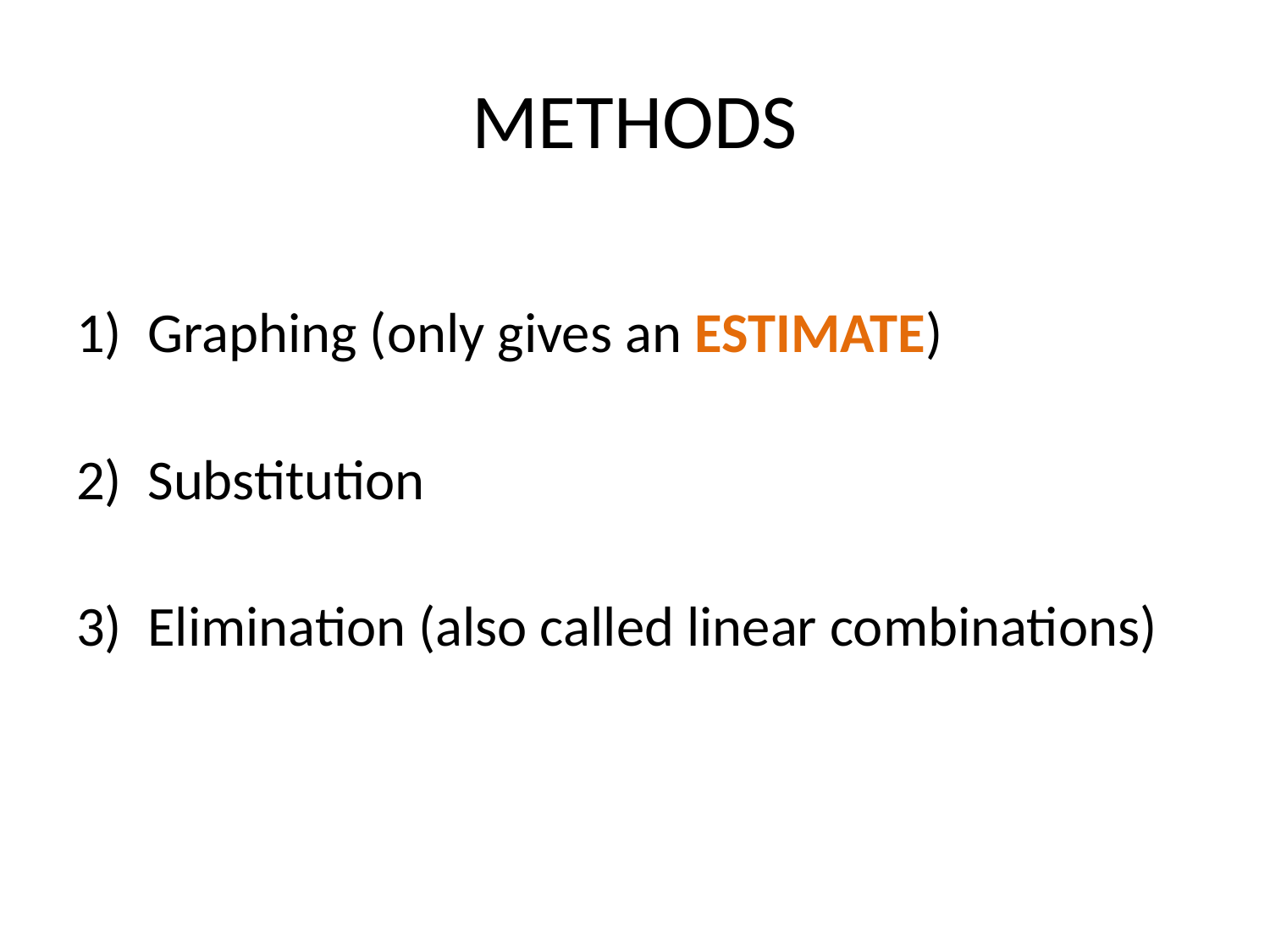

# METHODS
Graphing (only gives an ESTIMATE)
Substitution
Elimination (also called linear combinations)